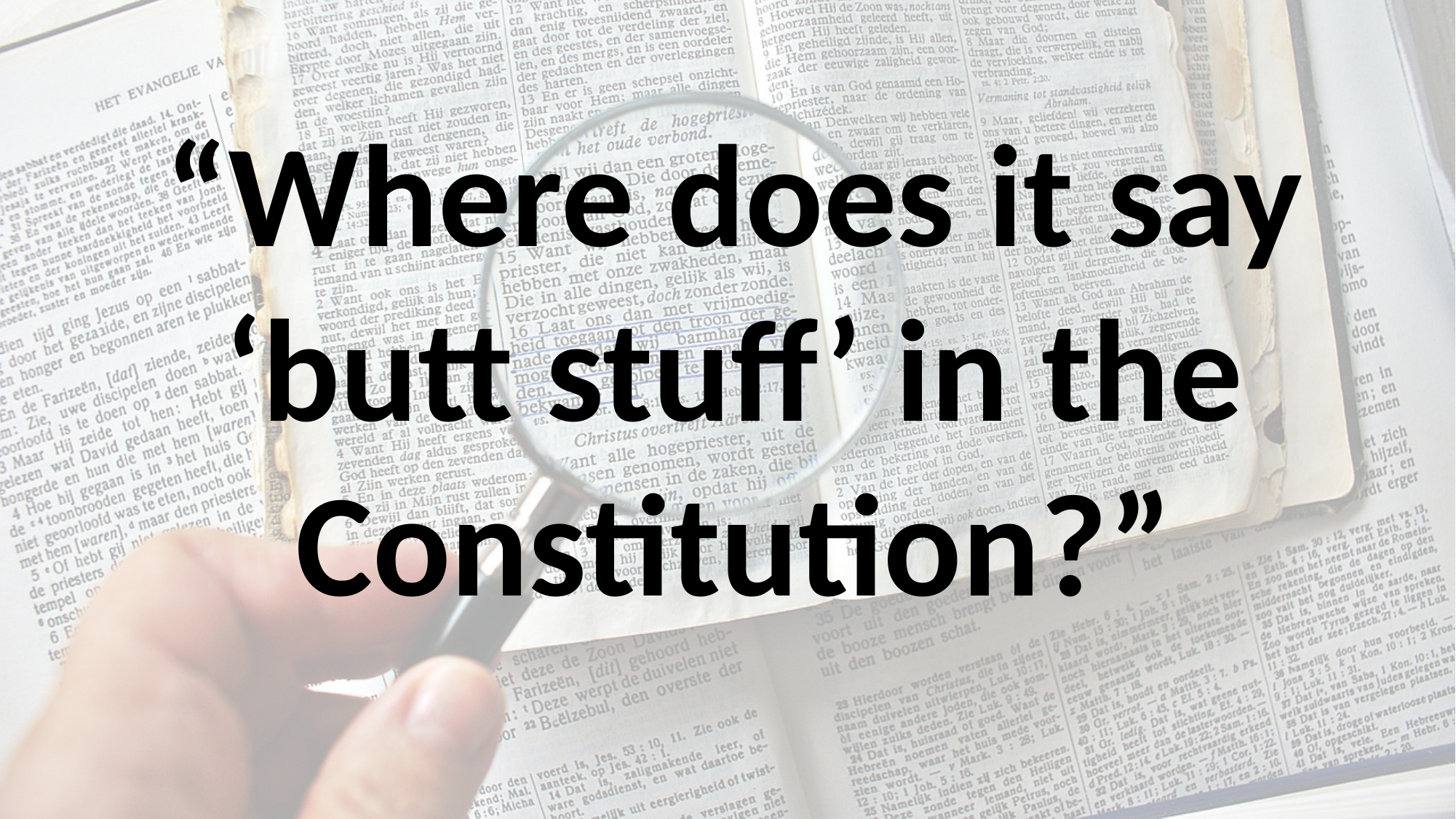

“Where does it say ‘butt stuff’ in the Constitution?”